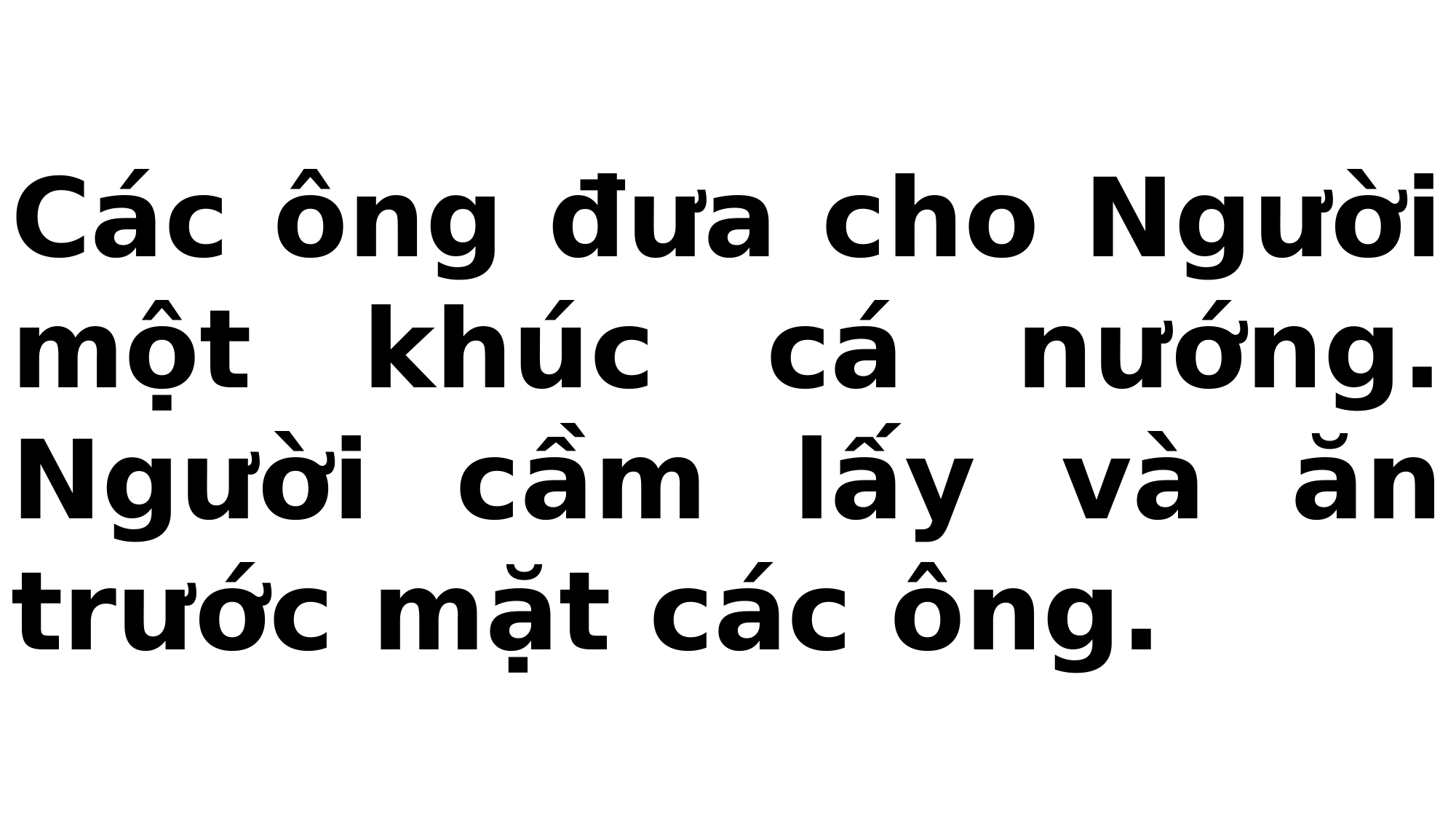

# Các ông đưa cho Người một khúc cá nướng. Người cầm lấy và ăn trước mặt các ông.